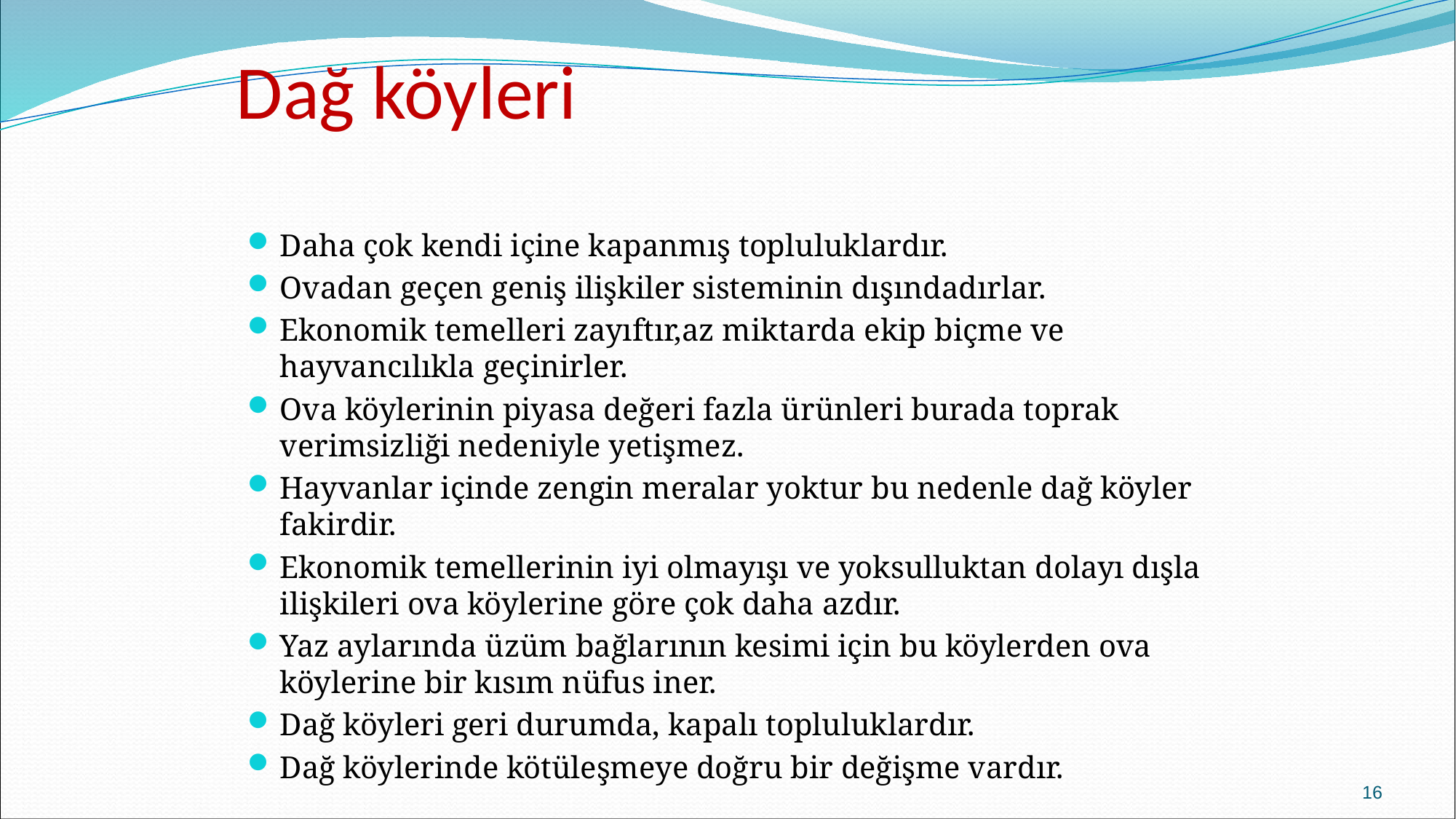

# Dağ köyleri
Daha çok kendi içine kapanmış topluluklardır.
Ovadan geçen geniş ilişkiler sisteminin dışındadırlar.
Ekonomik temelleri zayıftır,az miktarda ekip biçme ve hayvancılıkla geçinirler.
Ova köylerinin piyasa değeri fazla ürünleri burada toprak verimsizliği nedeniyle yetişmez.
Hayvanlar içinde zengin meralar yoktur bu nedenle dağ köyler fakirdir.
Ekonomik temellerinin iyi olmayışı ve yoksulluktan dolayı dışla ilişkileri ova köylerine göre çok daha azdır.
Yaz aylarında üzüm bağlarının kesimi için bu köylerden ova köylerine bir kısım nüfus iner.
Dağ köyleri geri durumda, kapalı topluluklardır.
Dağ köylerinde kötüleşmeye doğru bir değişme vardır.

16